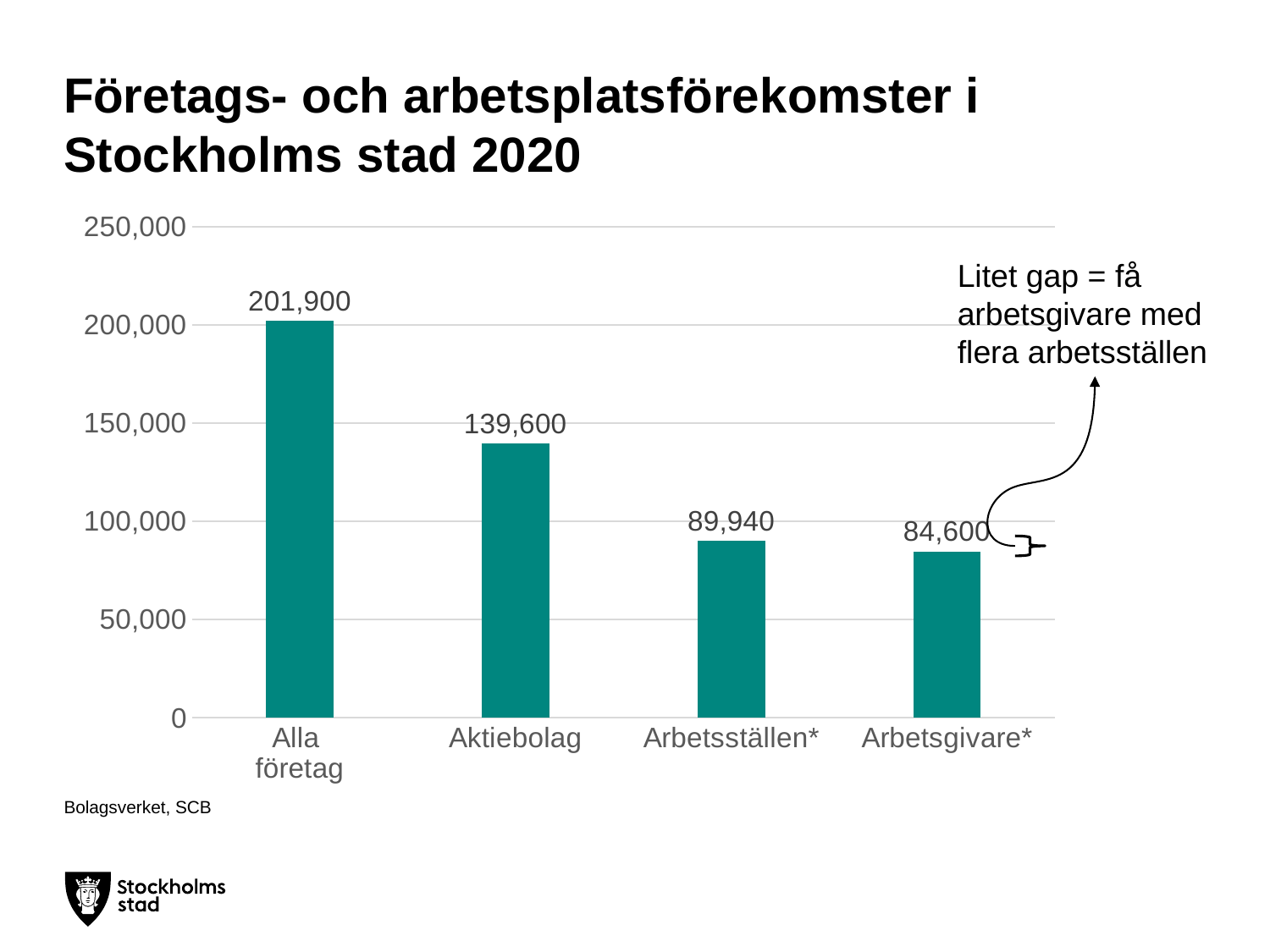

# Företags- och arbetsplatsförekomster i Stockholms stad 2020

### Chart

| Category | Series 1 |
|---|---|
| Alla
företag | 201900.0 |
| Aktiebolag | 139600.0 |
| Arbetsställen* | 89940.0 |
| Arbetsgivare* | 84600.0 |
Litet gap = få arbetsgivare med flera arbetsställen

Bolagsverket, SCB